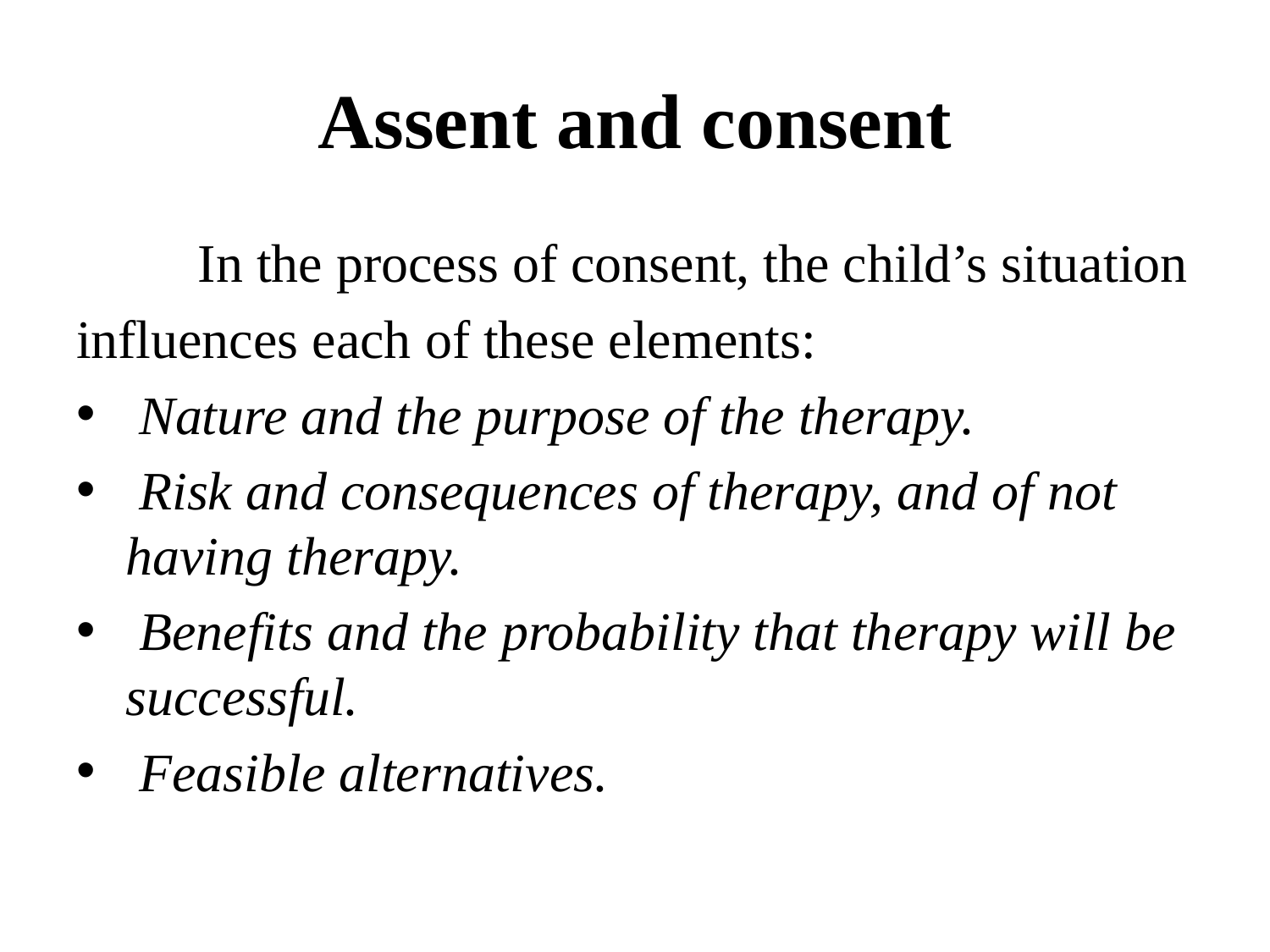

# Assent and consent
	In the process of consent, the child’s situation
influences each of these elements:
 Nature and the purpose of the therapy.
 Risk and consequences of therapy, and of not having therapy.
 Benefits and the probability that therapy will be successful.
 Feasible alternatives.